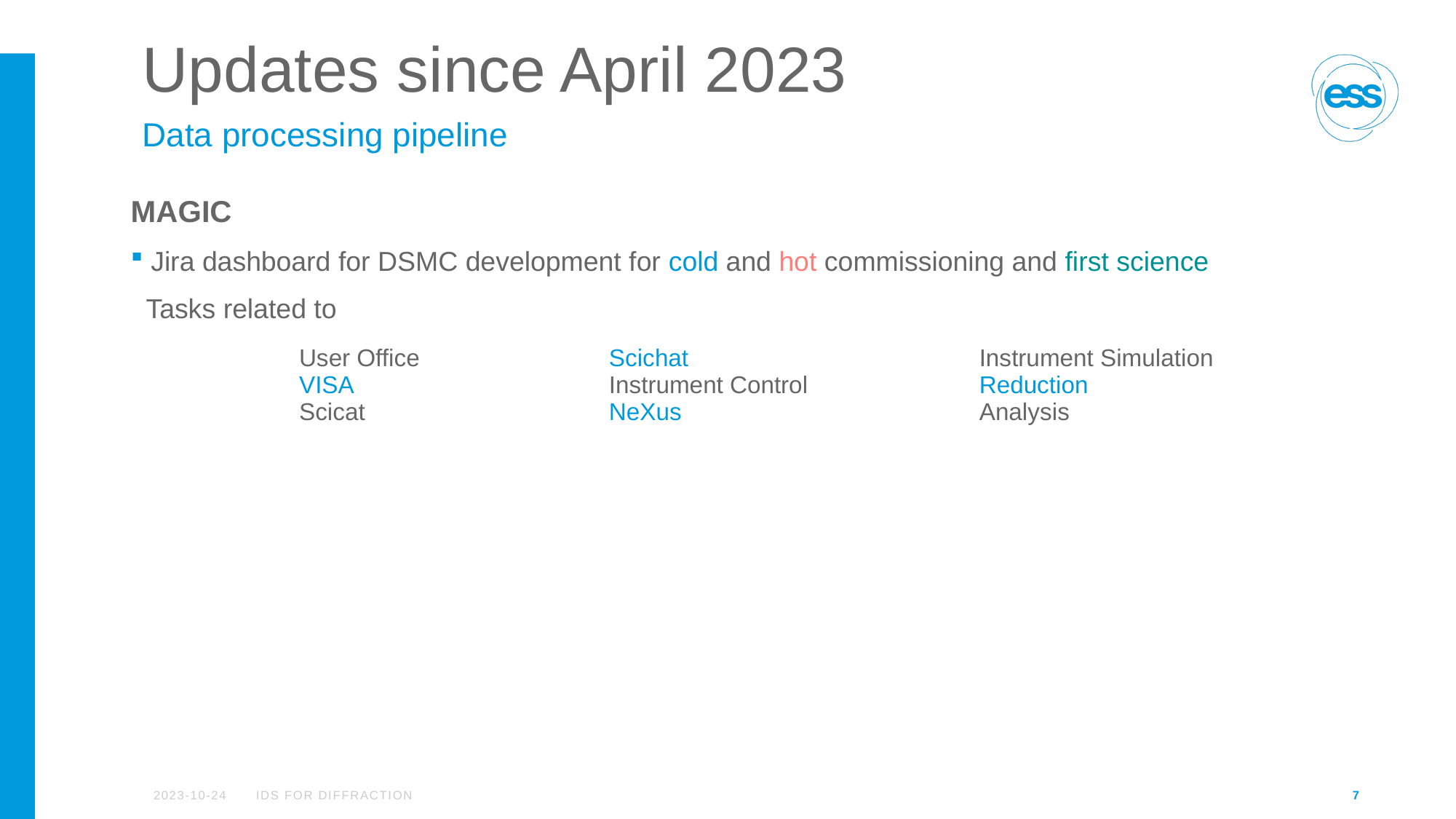

# Updates since April 2023
Data processing pipeline
MAGIC
 Jira dashboard for DSMC development for cold and hot commissioning and first science
  Tasks related to

| User Office VISA Scicat | Scichat Instrument Control NeXus | Instrument Simulation Reduction Analysis |
| --- | --- | --- |
2023-10-24
IDS for diffraction
7